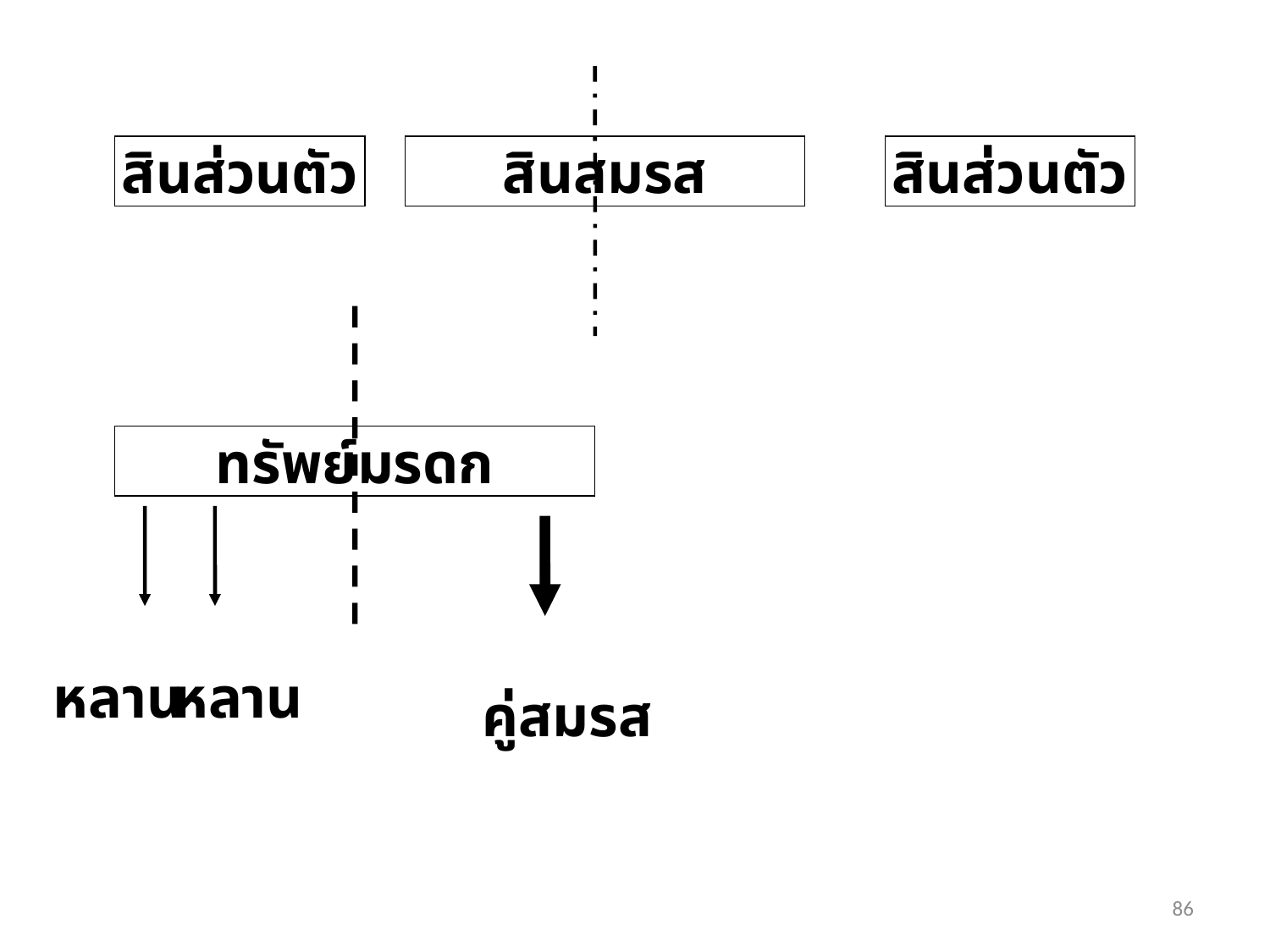

สินส่วนตัว
สินสมรส
สินส่วนตัว

ทรัพย์มรดก

หลาน
หลาน
คู่สมรส
86